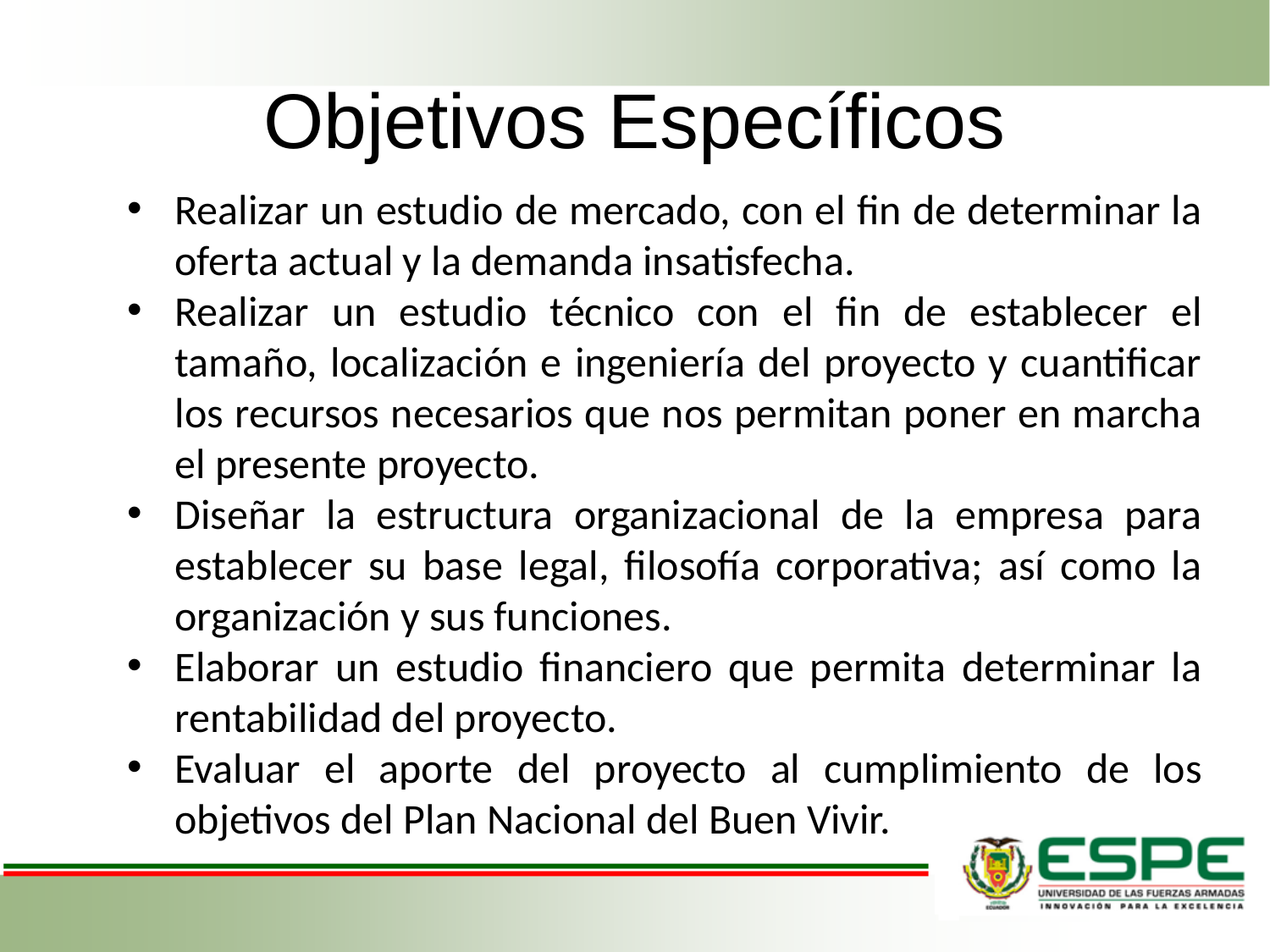

# Objetivos Específicos
Realizar un estudio de mercado, con el fin de determinar la oferta actual y la demanda insatisfecha.
Realizar un estudio técnico con el fin de establecer el tamaño, localización e ingeniería del proyecto y cuantificar los recursos necesarios que nos permitan poner en marcha el presente proyecto.
Diseñar la estructura organizacional de la empresa para establecer su base legal, filosofía corporativa; así como la organización y sus funciones.
Elaborar un estudio financiero que permita determinar la rentabilidad del proyecto.
Evaluar el aporte del proyecto al cumplimiento de los objetivos del Plan Nacional del Buen Vivir.